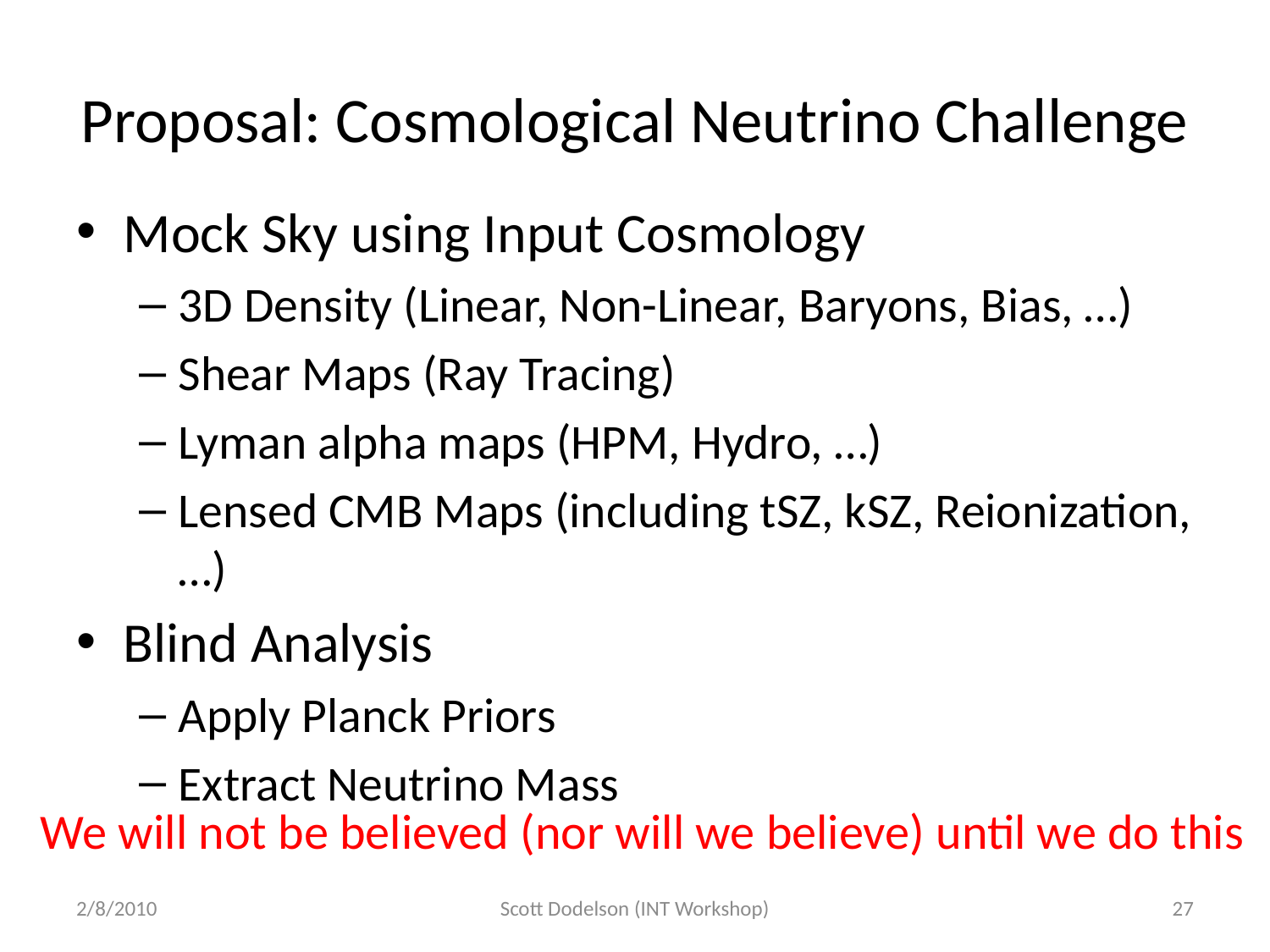

# Proposal: Cosmological Neutrino Challenge
Mock Sky using Input Cosmology
3D Density (Linear, Non-Linear, Baryons, Bias, …)
Shear Maps (Ray Tracing)
Lyman alpha maps (HPM, Hydro, …)
Lensed CMB Maps (including tSZ, kSZ, Reionization, …)
Blind Analysis
Apply Planck Priors
Extract Neutrino Mass

We will not be believed (nor will we believe) until we do this
2/8/2010
Scott Dodelson (INT Workshop)
27